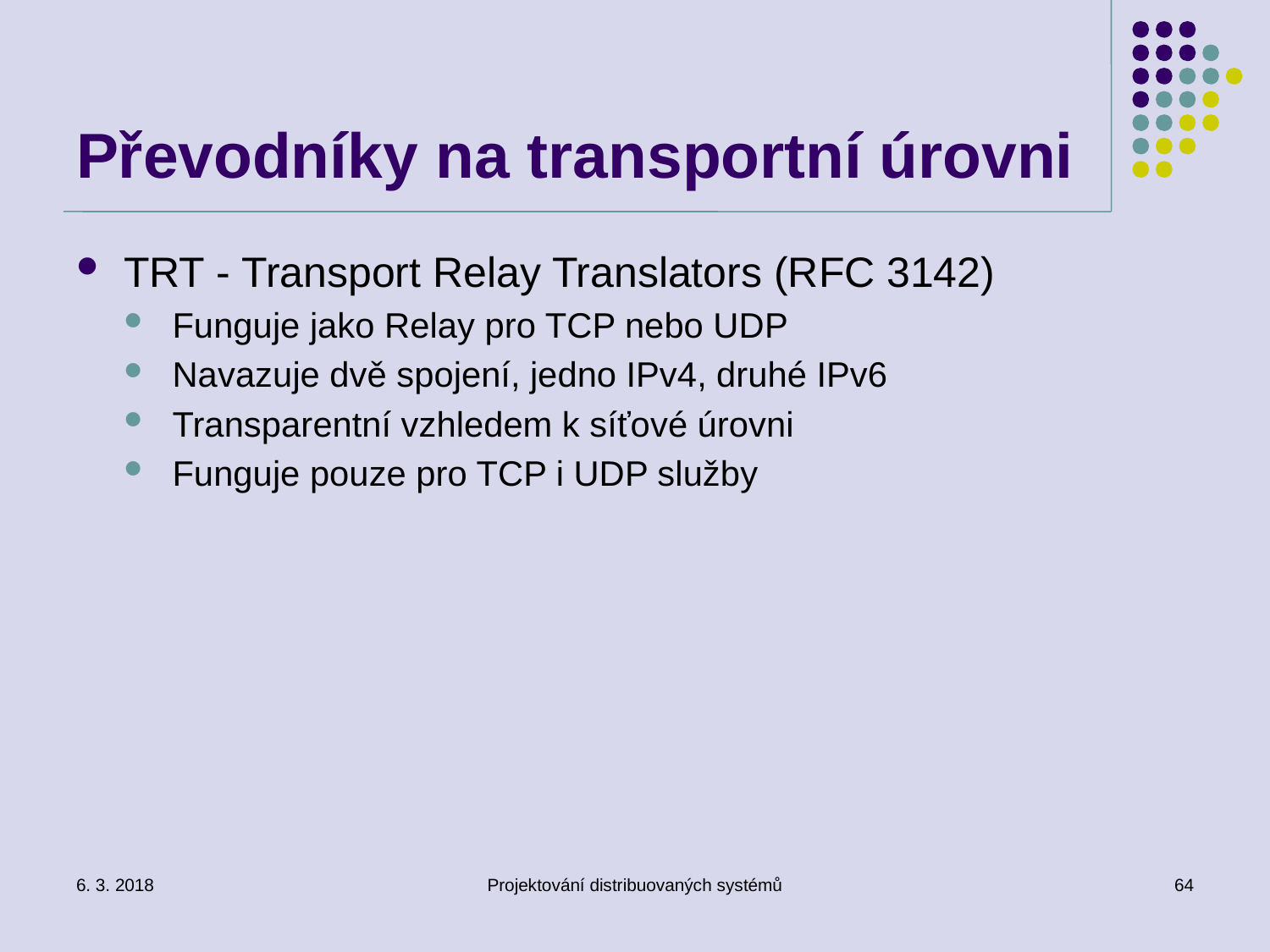

# Převodníky na transportní úrovni
TRT - Transport Relay Translators (RFC 3142)
Funguje jako Relay pro TCP nebo UDP
Navazuje dvě spojení, jedno IPv4, druhé IPv6
Transparentní vzhledem k síťové úrovni
Funguje pouze pro TCP i UDP služby
6. 3. 2018
Projektování distribuovaných systémů
64